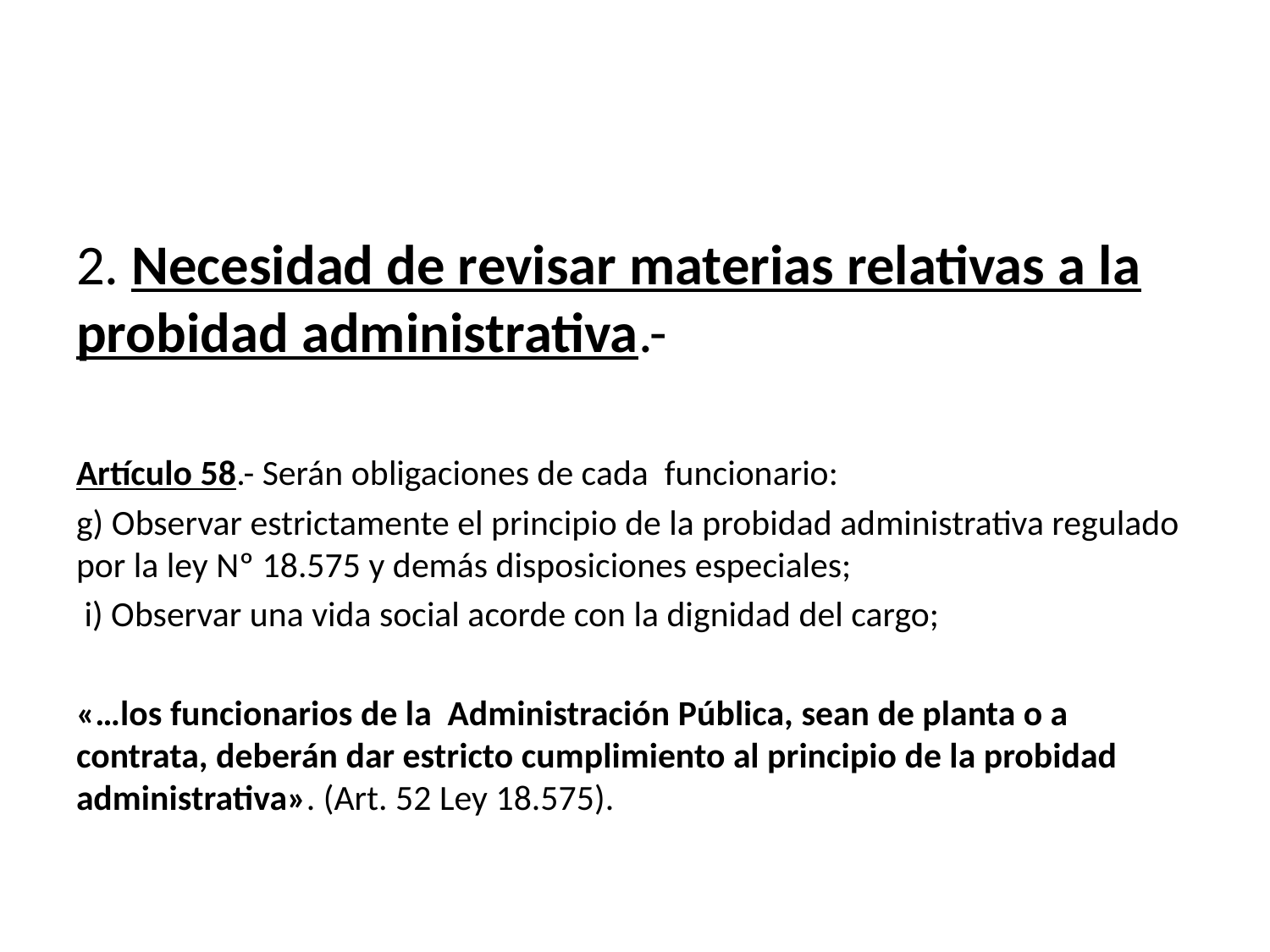

2. Necesidad de revisar materias relativas a la probidad administrativa.-

Artículo 58.- Serán obligaciones de cada  funcionario:
g) Observar estrictamente el principio de la probidad administrativa regulado por la ley Nº 18.575 y demás disposiciones especiales;
 i) Observar una vida social acorde con la dignidad del cargo;

«…los funcionarios de la  Administración Pública, sean de planta o a contrata, deberán dar estricto cumplimiento al principio de la probidad administrativa». (Art. 52 Ley 18.575).